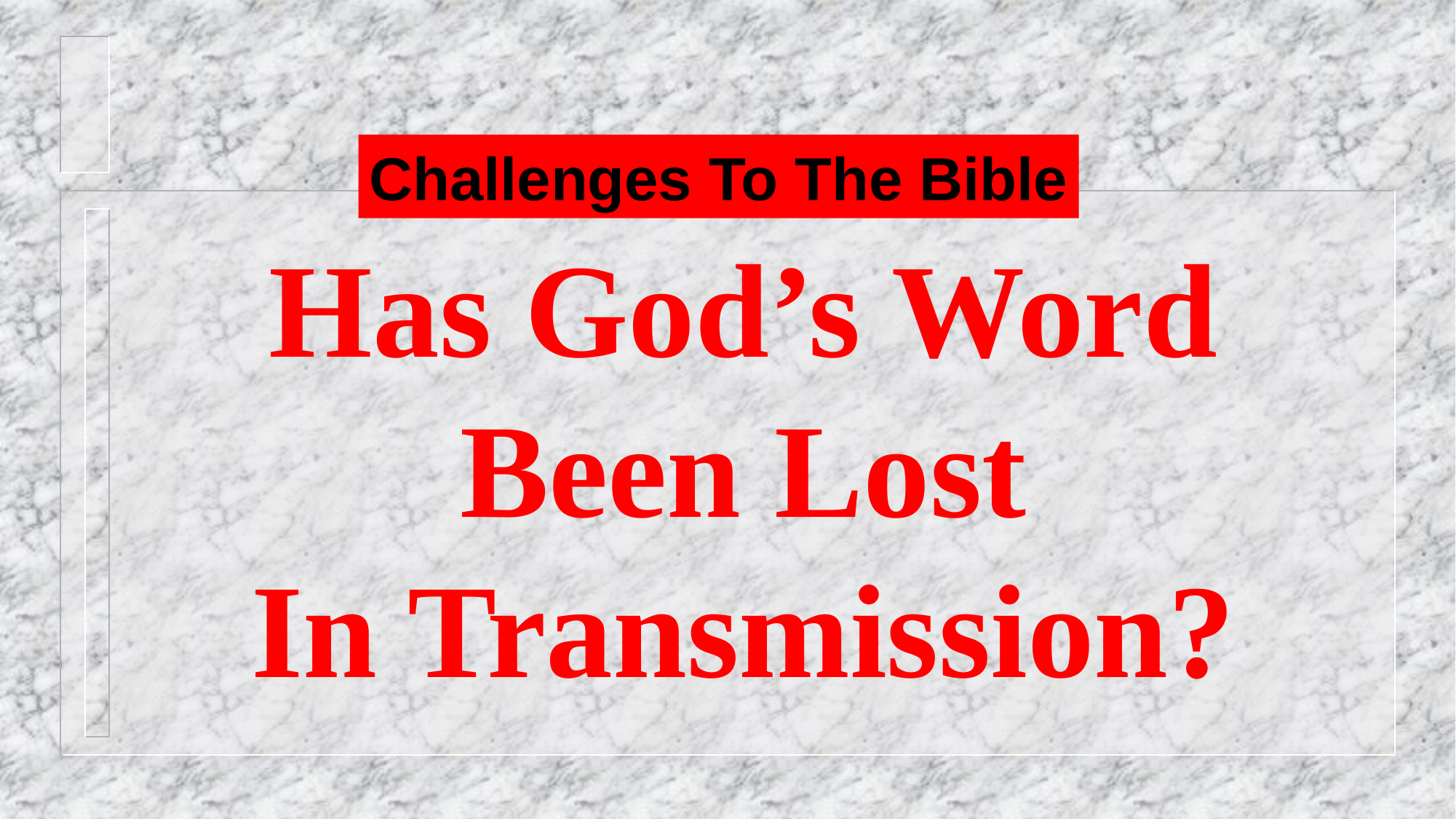

Challenges To The Bible
Has God’s Word
Been Lost
In Transmission?